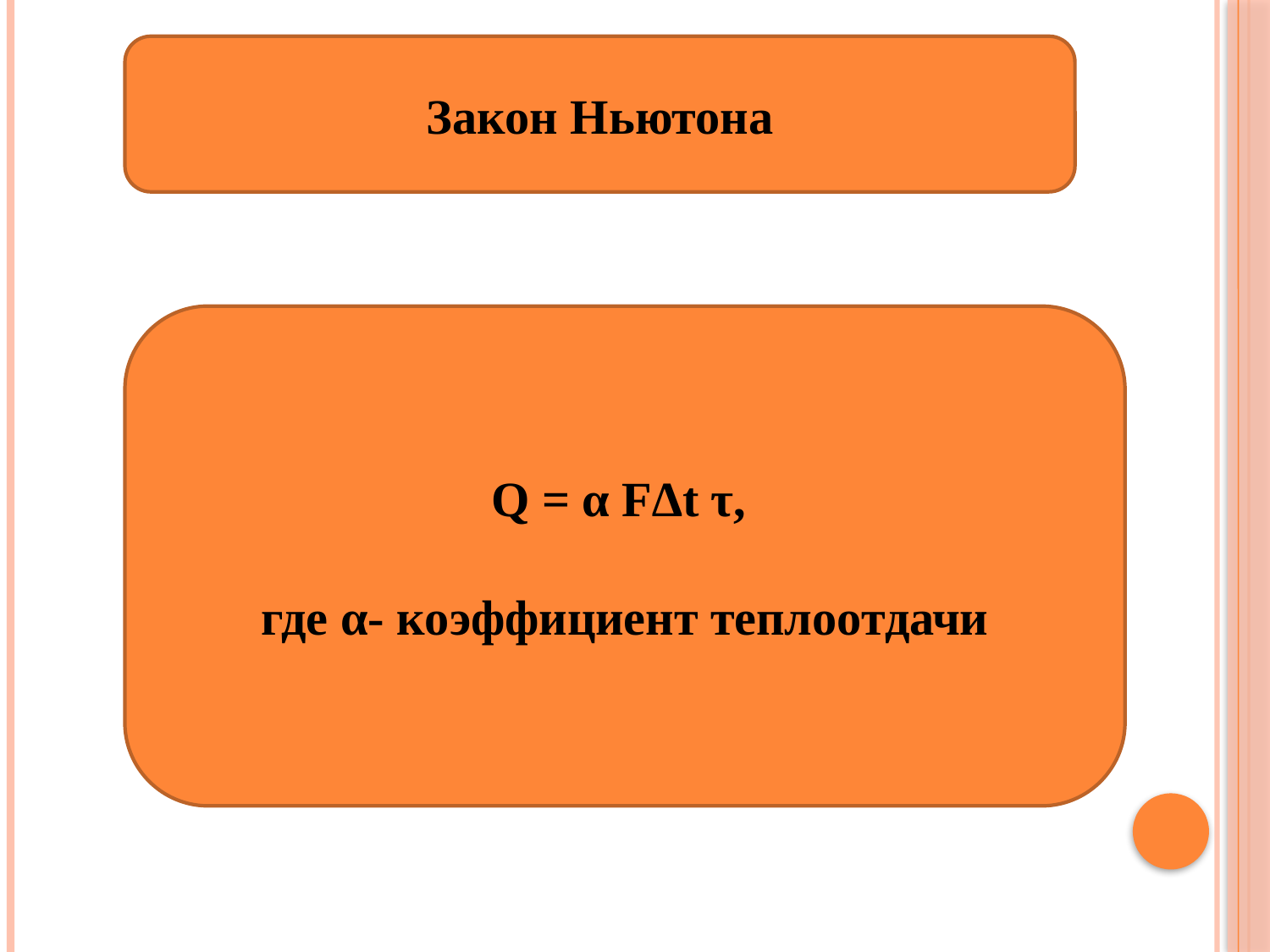

#
Закон Ньютона
Q = α F∆t τ,

где α- коэффициент теплоотдачи